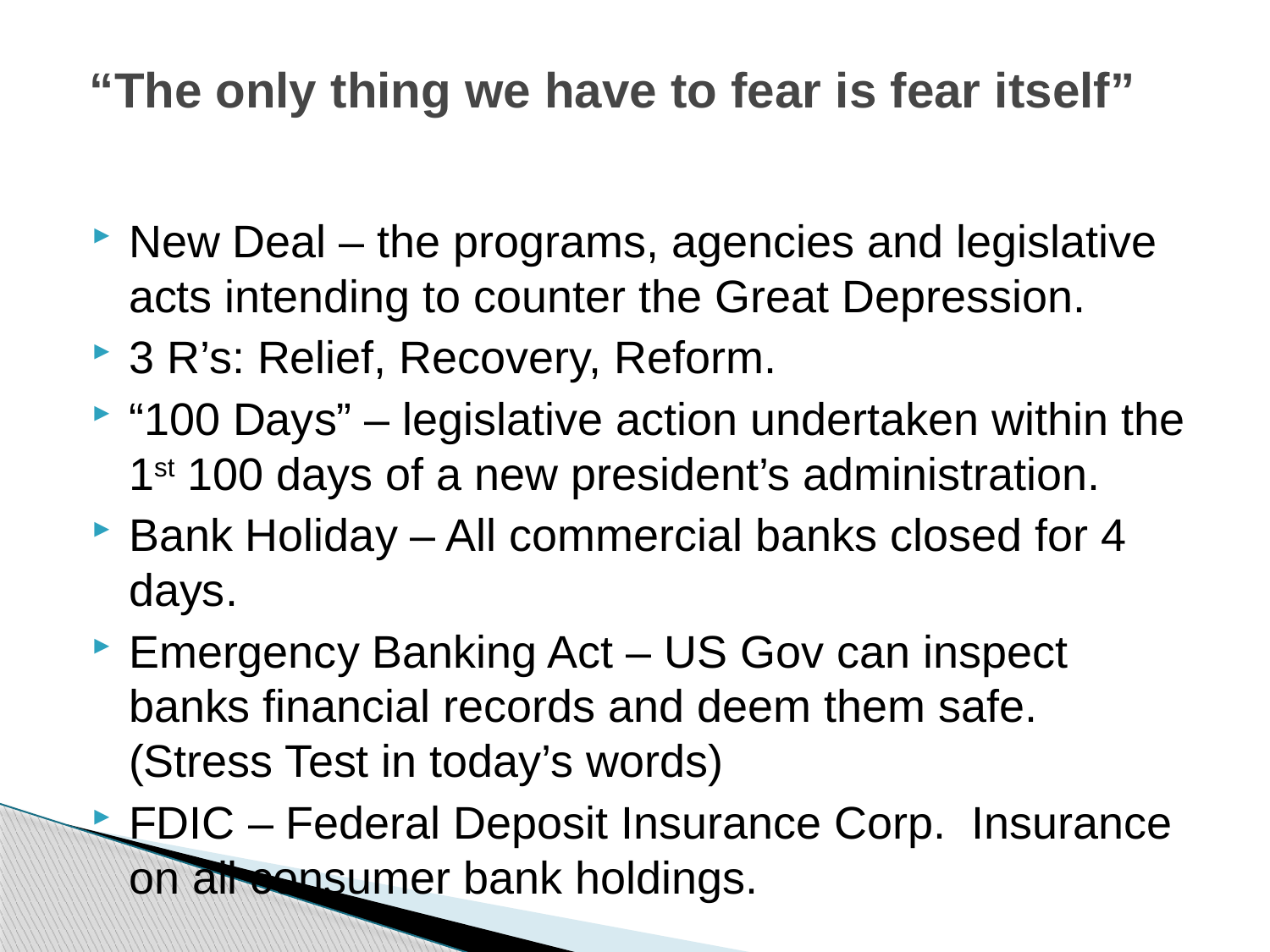

# “The only thing we have to fear is fear itself”
New Deal – the programs, agencies and legislative acts intending to counter the Great Depression.
3 R’s: Relief, Recovery, Reform.
“100 Days” – legislative action undertaken within the 1st 100 days of a new president’s administration.
Bank Holiday – All commercial banks closed for 4 days.
Emergency Banking Act – US Gov can inspect banks financial records and deem them safe. (Stress Test in today’s words)
FDIC – Federal Deposit Insurance Corp.  Insurance on all consumer bank holdings.